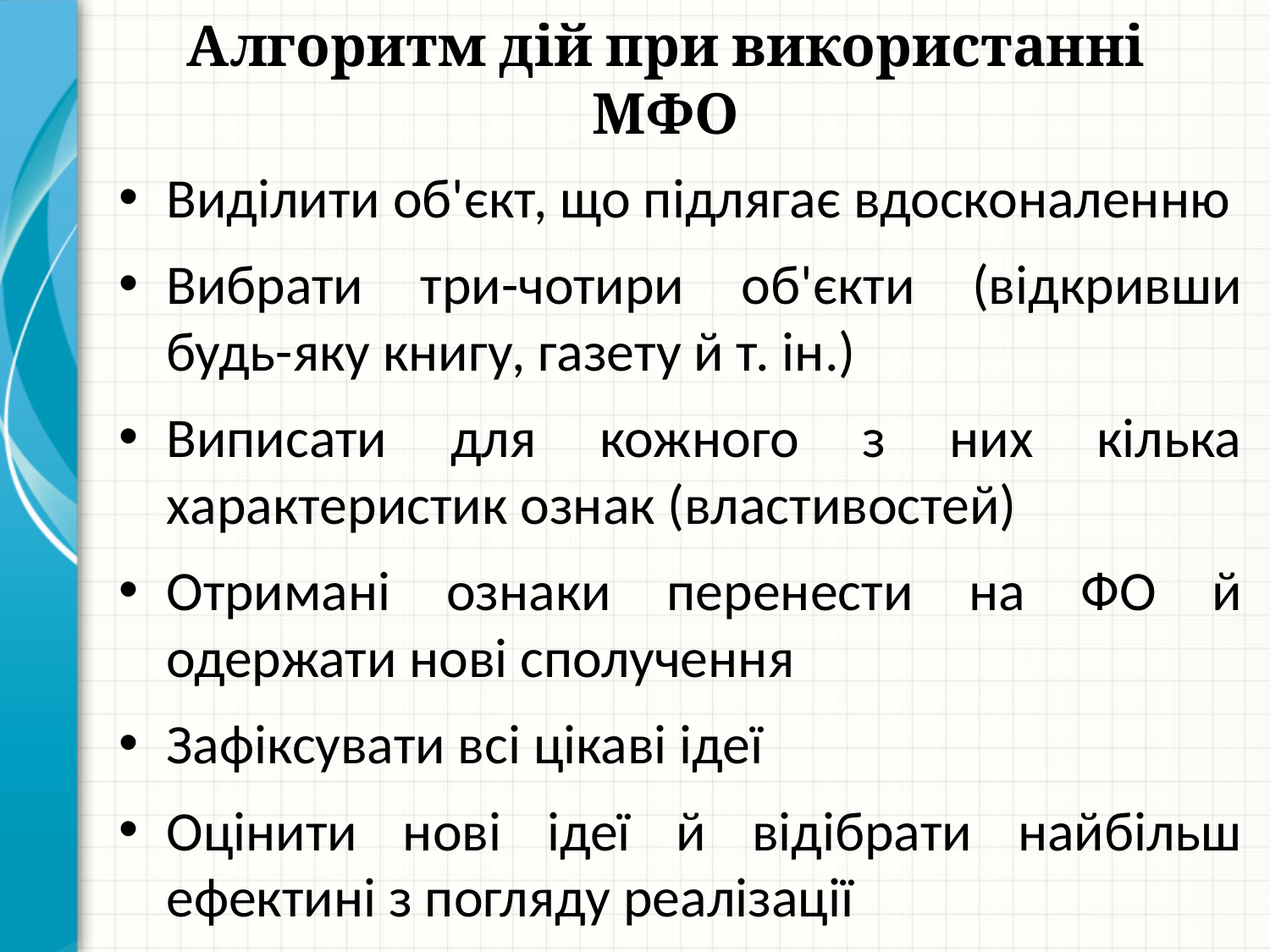

# Алгоритм дій при використанні МФО
Виділити об'єкт, що підлягає вдосконаленню
Вибрати три-чотири об'єкти (відкривши будь-яку книгу, газету й т. ін.)
Виписати для кожного з них кілька характеристик ознак (властивостей)
Отримані ознаки перенести на ФО й одержати нові сполучення
Зафіксувати всі цікаві ідеї
Оцінити нові ідеї й відібрати найбільш ефектині з погляду реалізації